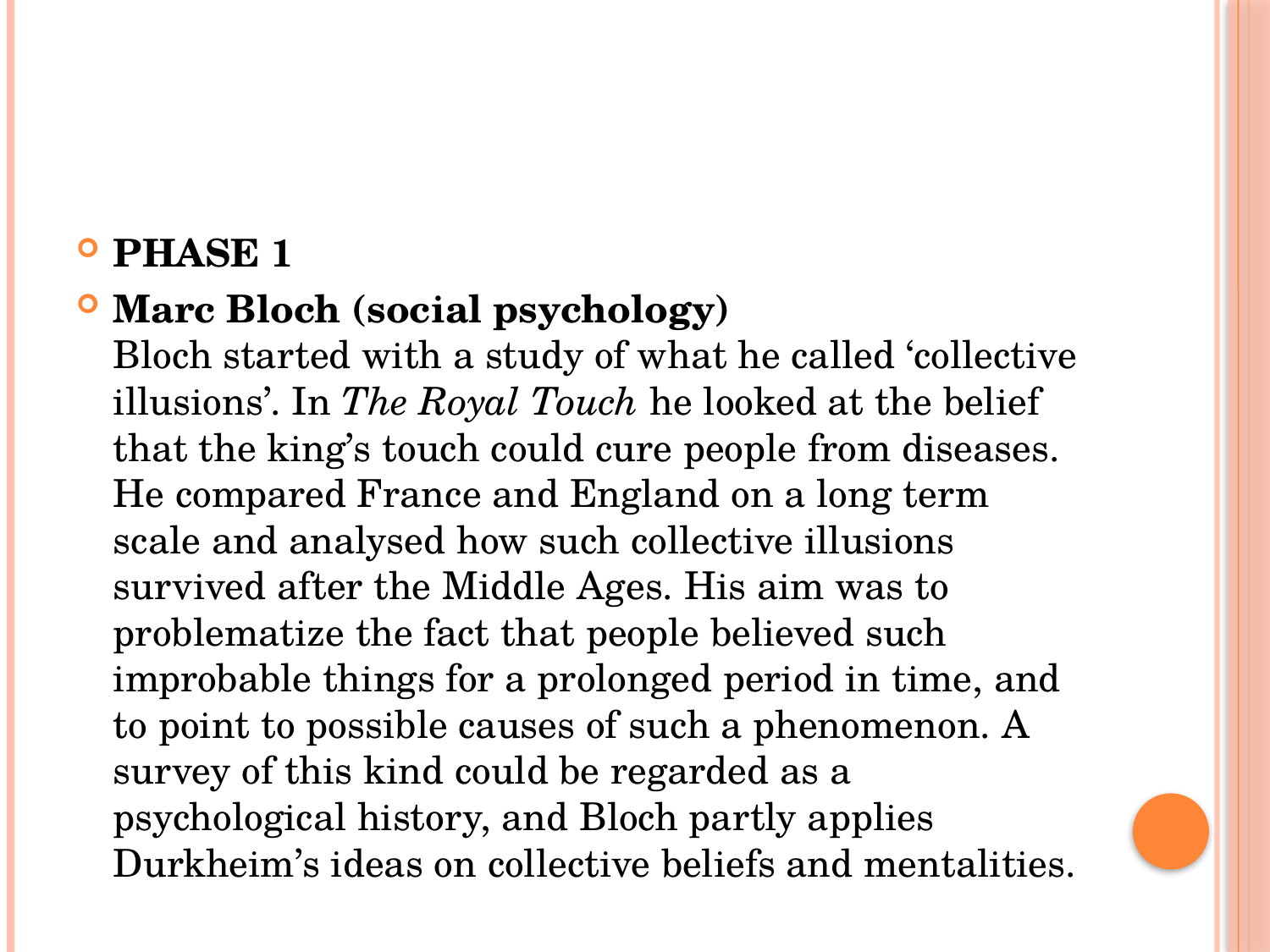

#
PHASE 1
Marc Bloch (social psychology)
Bloch started with a study of what he called ‘collective illusions’. In The Royal Touch he looked at the belief that the king’s touch could cure people from diseases. He compared France and England on a long term scale and analysed how such collective illusions survived after the Middle Ages. His aim was to problematize the fact that people believed such improbable things for a prolonged period in time, and to point to possible causes of such a phenomenon. A survey of this kind could be regarded as a psychological history, and Bloch partly applies Durkheim’s ideas on collective beliefs and mentalities.